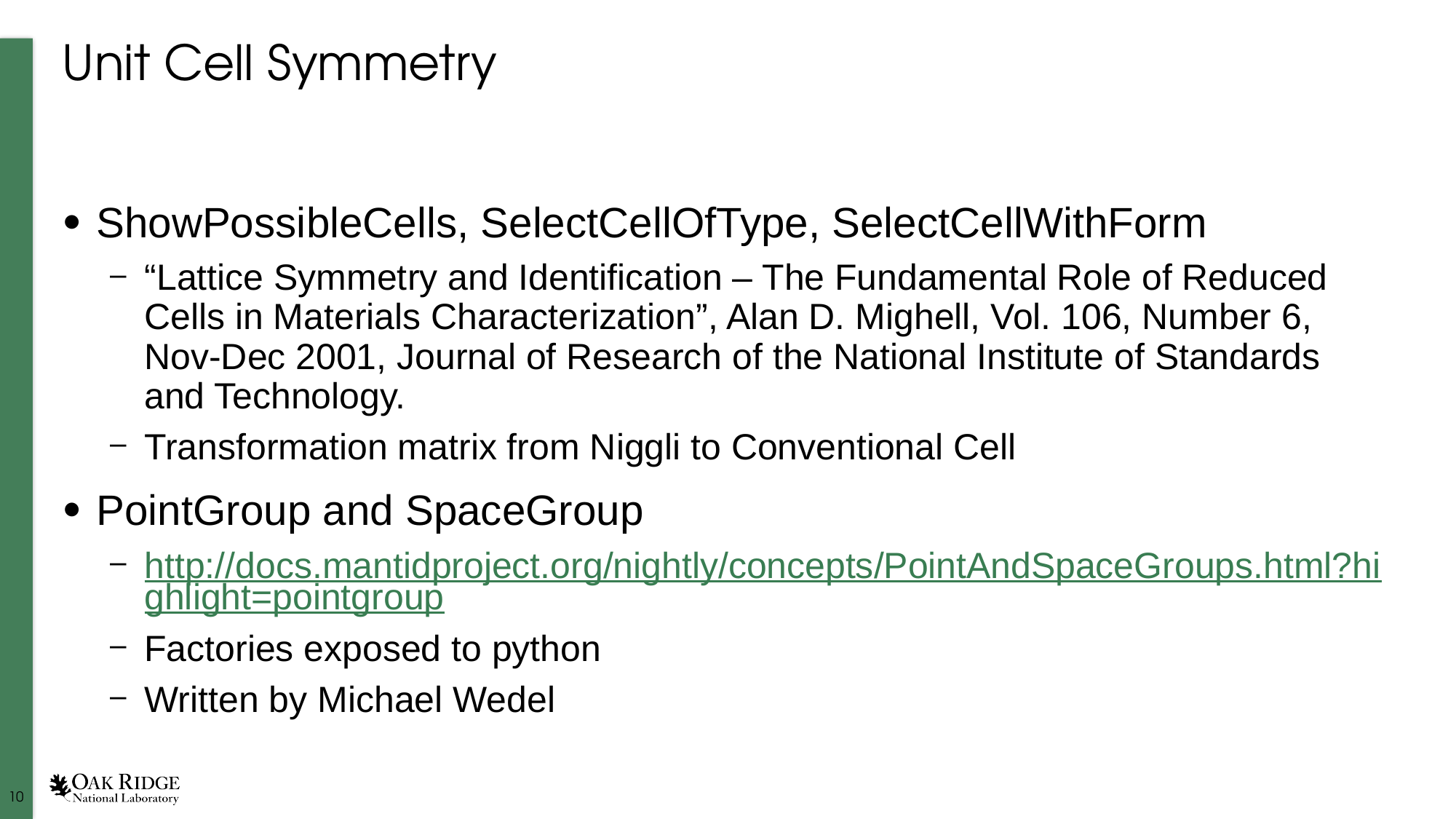

# Unit Cell Symmetry
ShowPossibleCells, SelectCellOfType, SelectCellWithForm
“Lattice Symmetry and Identification – The Fundamental Role of Reduced Cells in Materials Characterization”, Alan D. Mighell, Vol. 106, Number 6, Nov-Dec 2001, Journal of Research of the National Institute of Standards and Technology.
Transformation matrix from Niggli to Conventional Cell
PointGroup and SpaceGroup
http://docs.mantidproject.org/nightly/concepts/PointAndSpaceGroups.html?highlight=pointgroup
Factories exposed to python
Written by Michael Wedel